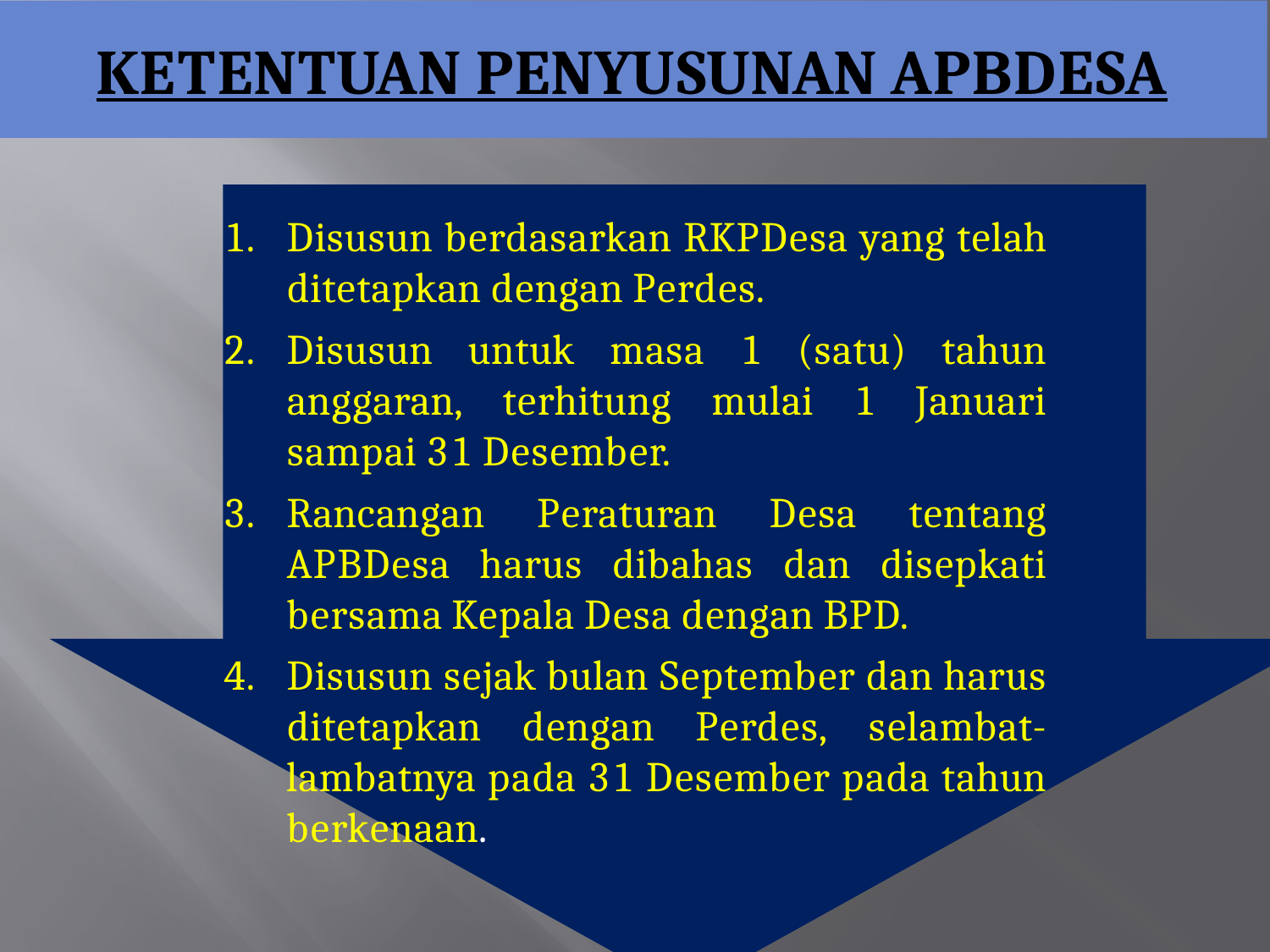

# KETENTUAN PENYUSUNAN APBDESA

Disusun berdasarkan RKPDesa yang telah ditetapkan dengan Perdes.
Disusun untuk masa 1 (satu) tahun anggaran, terhitung mulai 1 Januari sampai 31 Desember.
Rancangan Peraturan Desa tentang APBDesa harus dibahas dan disepkati bersama Kepala Desa dengan BPD.
Disusun sejak bulan September dan harus ditetapkan dengan Perdes, selambat-lambatnya pada 31 Desember pada tahun berkenaan.